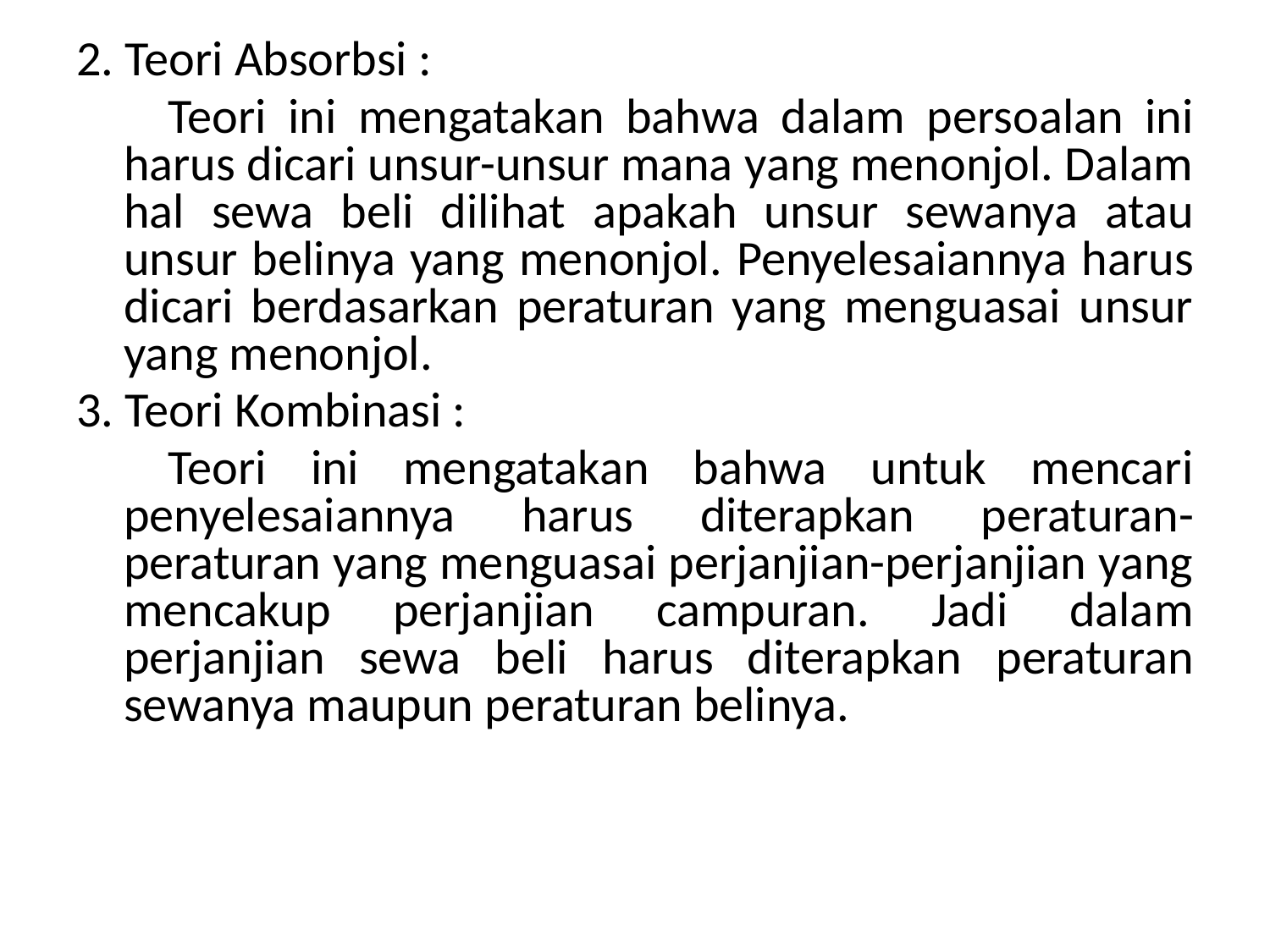

2. Teori Absorbsi :
	  Teori ini mengatakan bahwa dalam persoalan ini harus dicari unsur-unsur mana yang menonjol. Dalam hal sewa beli dilihat apakah unsur sewanya atau unsur belinya yang menonjol. Penyelesaiannya harus dicari berdasarkan peraturan yang menguasai unsur yang menonjol.
3. Teori Kombinasi :
	 Teori ini mengatakan bahwa untuk mencari penyelesaiannya harus diterapkan peraturan-peraturan yang menguasai perjanjian-perjanjian yang mencakup perjanjian campuran. Jadi dalam perjanjian sewa beli harus diterapkan peraturan sewanya maupun peraturan belinya.